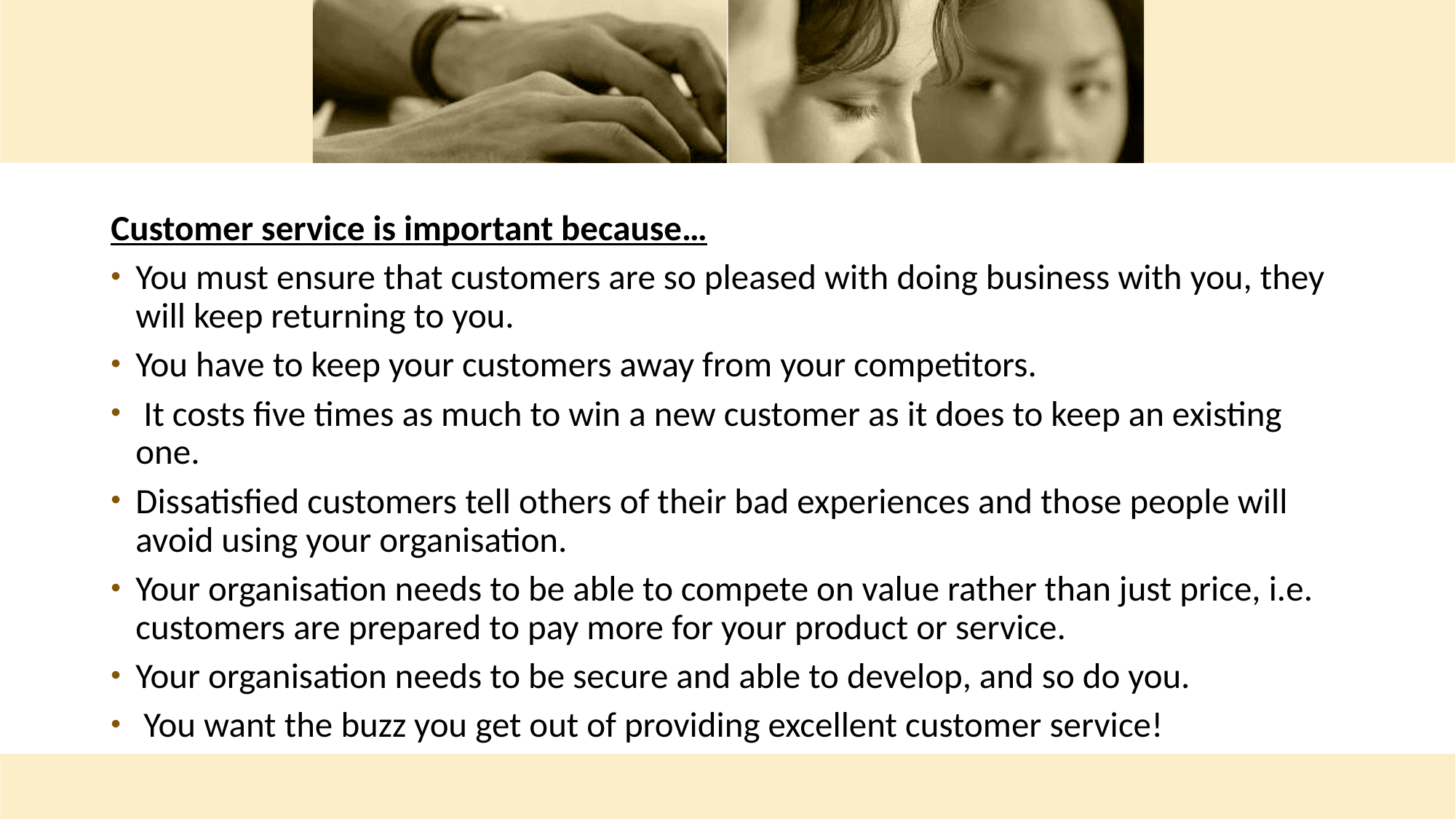

Customer service is important because…
You must ensure that customers are so pleased with doing business with you, they will keep returning to you.
You have to keep your customers away from your competitors.
 It costs five times as much to win a new customer as it does to keep an existing one.
Dissatisfied customers tell others of their bad experiences and those people will avoid using your organisation.
Your organisation needs to be able to compete on value rather than just price, i.e. customers are prepared to pay more for your product or service.
Your organisation needs to be secure and able to develop, and so do you.
 You want the buzz you get out of providing excellent customer service!